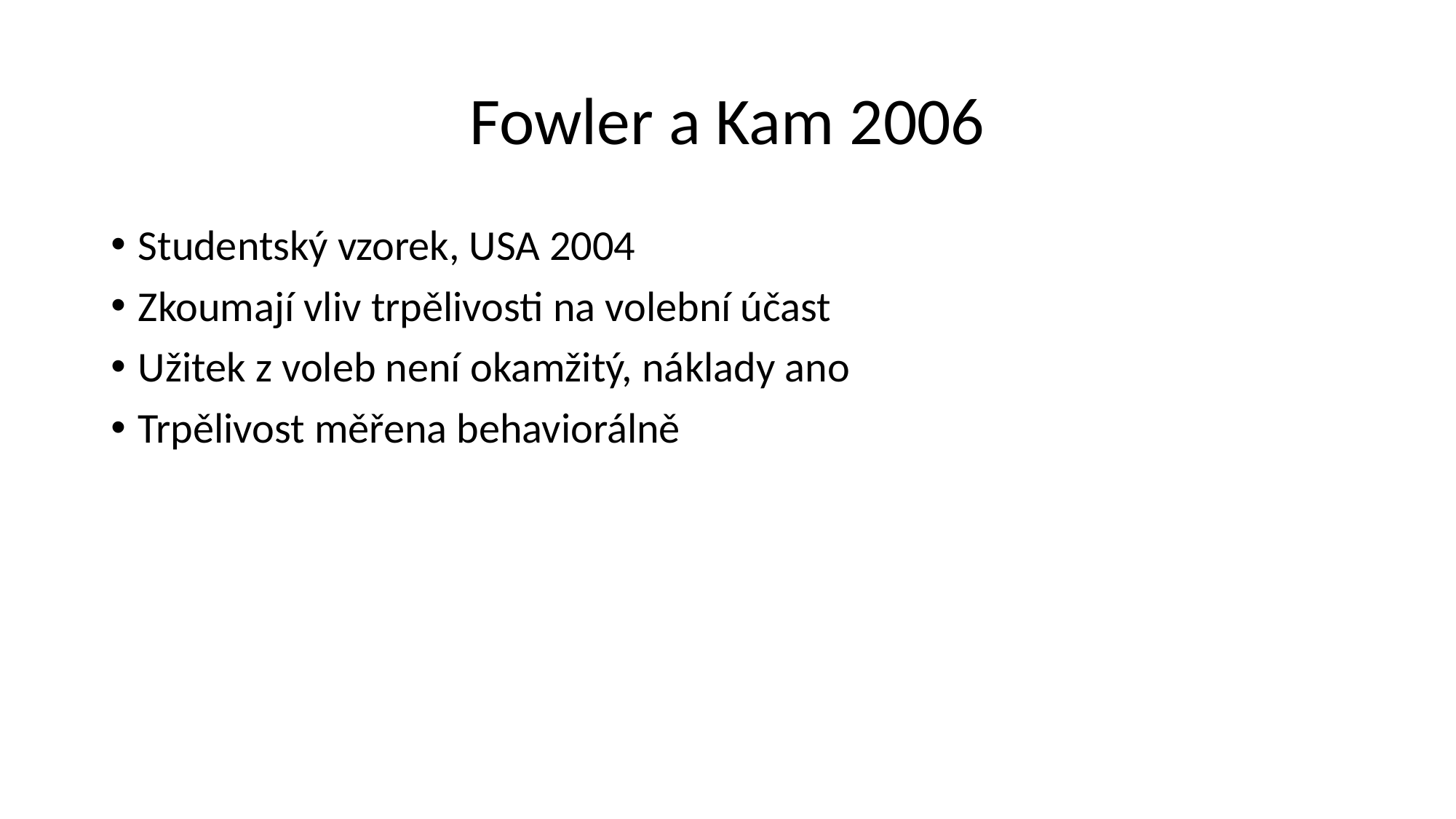

# Fowler a Kam 2006
Studentský vzorek, USA 2004
Zkoumají vliv trpělivosti na volební účast
Užitek z voleb není okamžitý, náklady ano
Trpělivost měřena behaviorálně